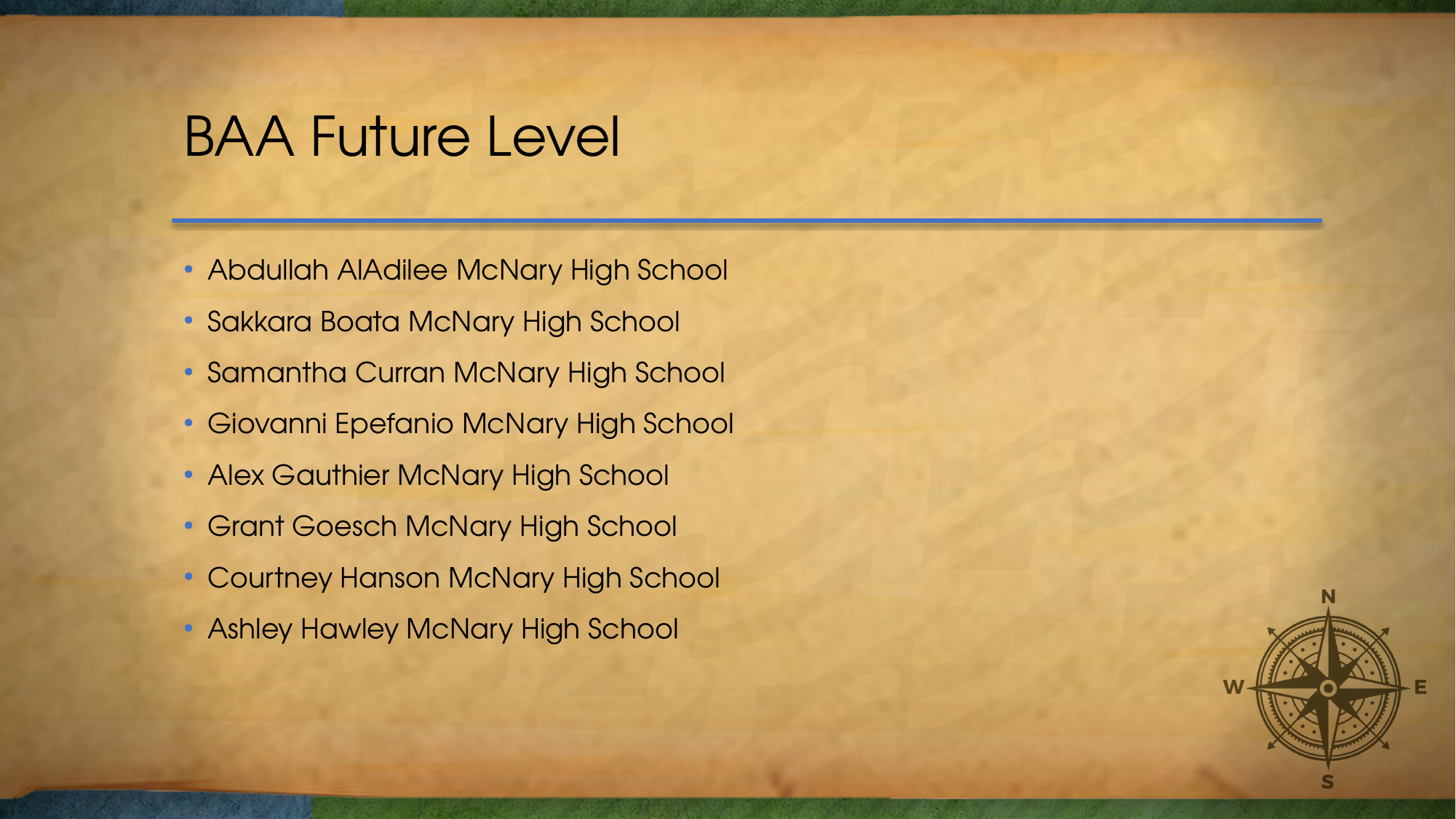

# BAA Future Level
Abdullah AlAdilee McNary High School
Sakkara Boata McNary High School
Samantha Curran McNary High School
Giovanni Epefanio McNary High School
Alex Gauthier McNary High School
Grant Goesch McNary High School
Courtney Hanson McNary High School
Ashley Hawley McNary High School